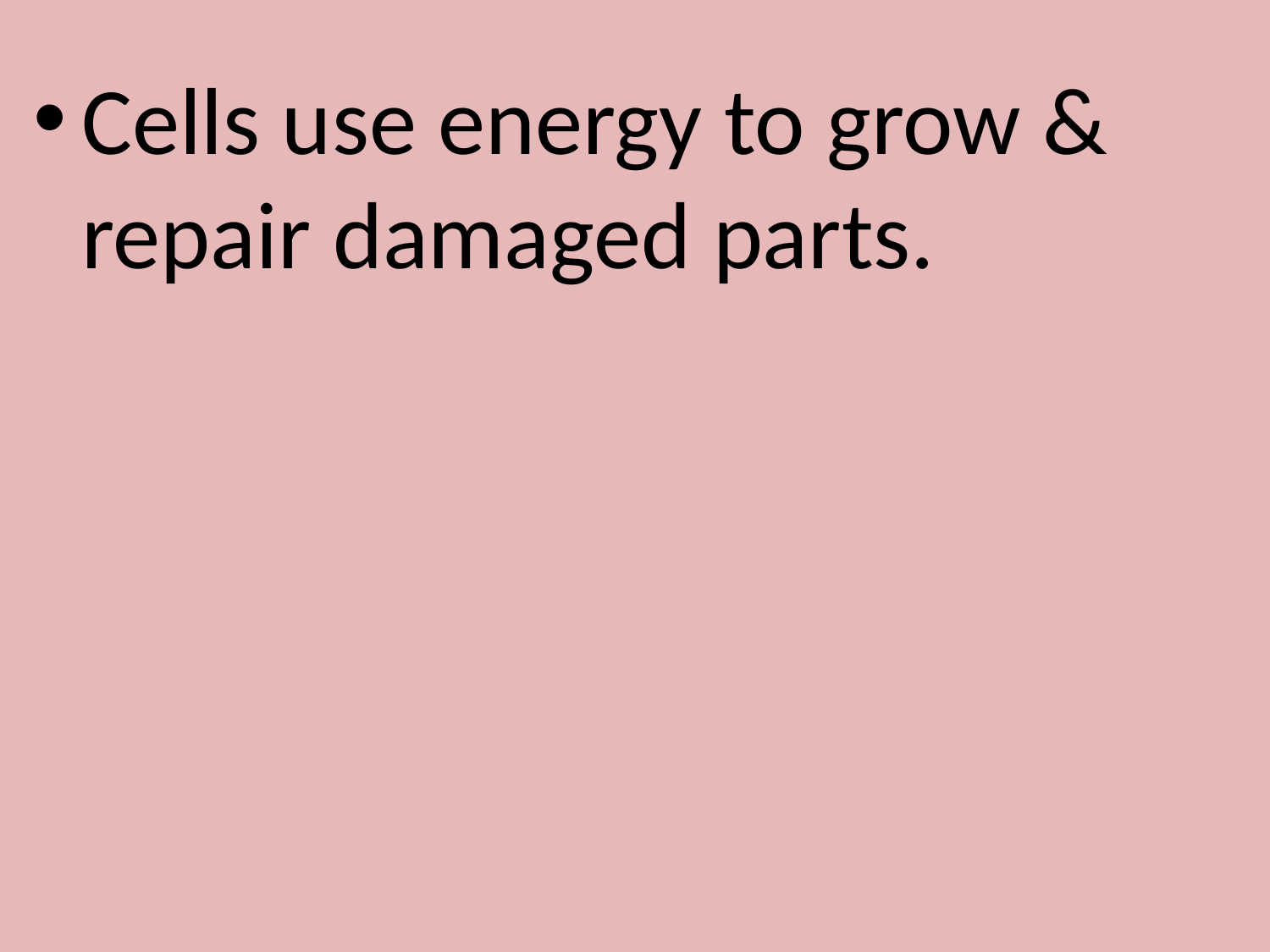

Cells use energy to grow & repair damaged parts.